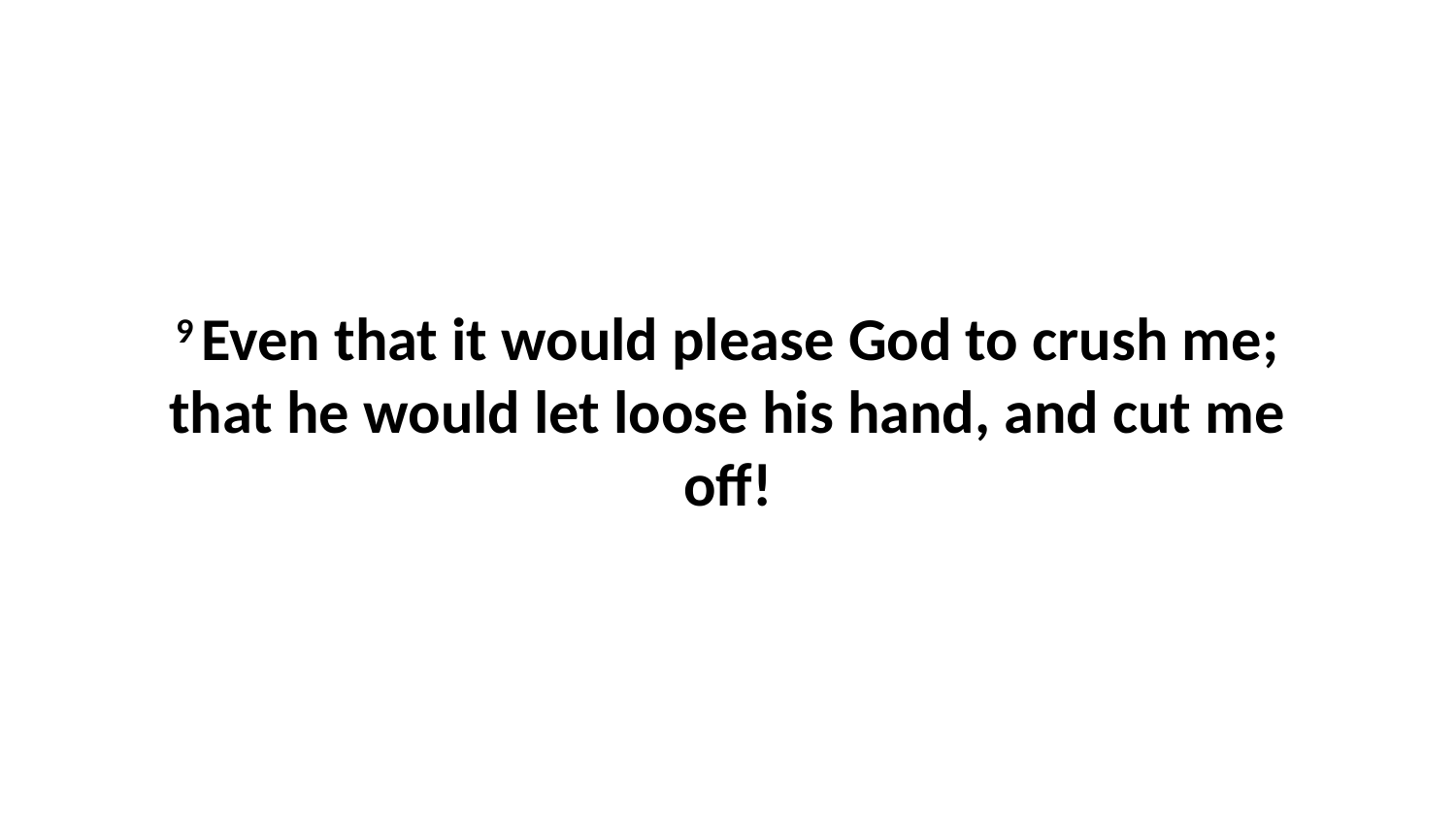

9 Even that it would please God to crush me; that he would let loose his hand, and cut me off!